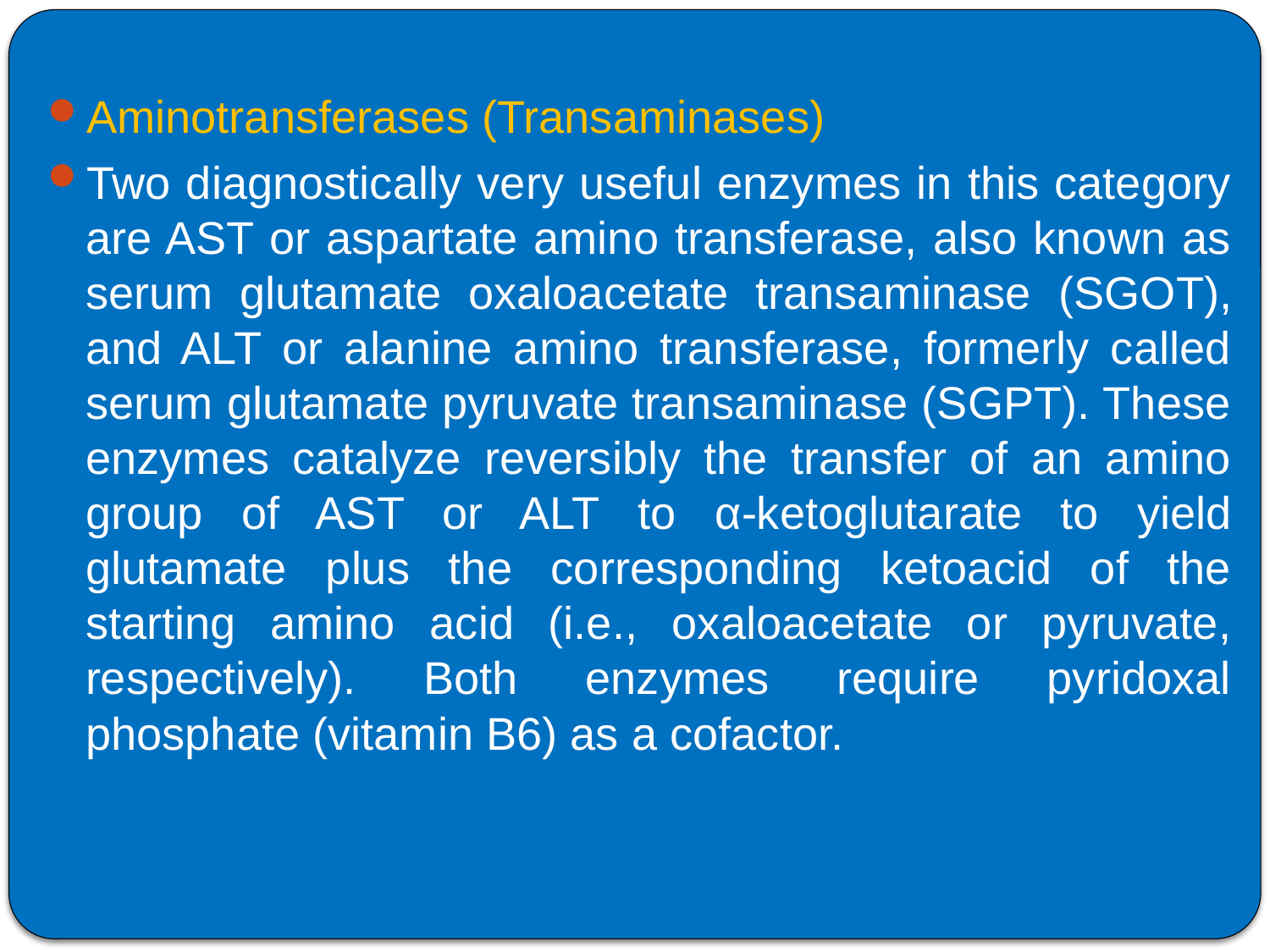

Aminotransferases (Transaminases)
Two diagnostically very useful enzymes in this category are AST or aspartate amino transferase, also known as serum glutamate oxaloacetate transaminase (SGOT), and ALT or alanine amino transferase, formerly called serum glutamate pyruvate transaminase (SGPT). These enzymes catalyze reversibly the transfer of an amino group of AST or ALT to α-ketoglutarate to yield glutamate plus the corresponding ketoacid of the starting amino acid (i.e., oxaloacetate or pyruvate, respectively). Both enzymes require pyridoxal phosphate (vitamin B6) as a cofactor.